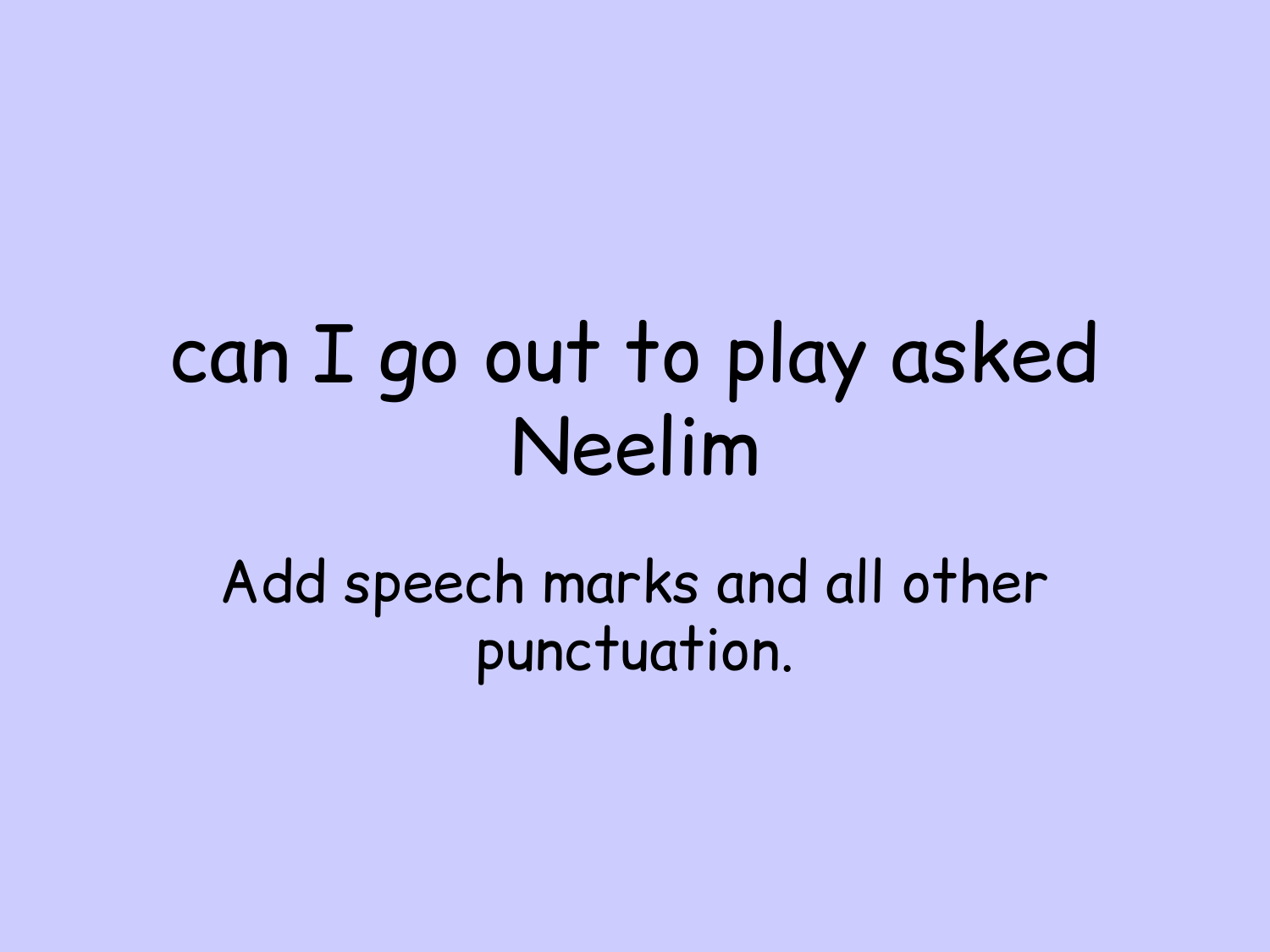

# can I go out to play asked Neelim
Add speech marks and all other punctuation.